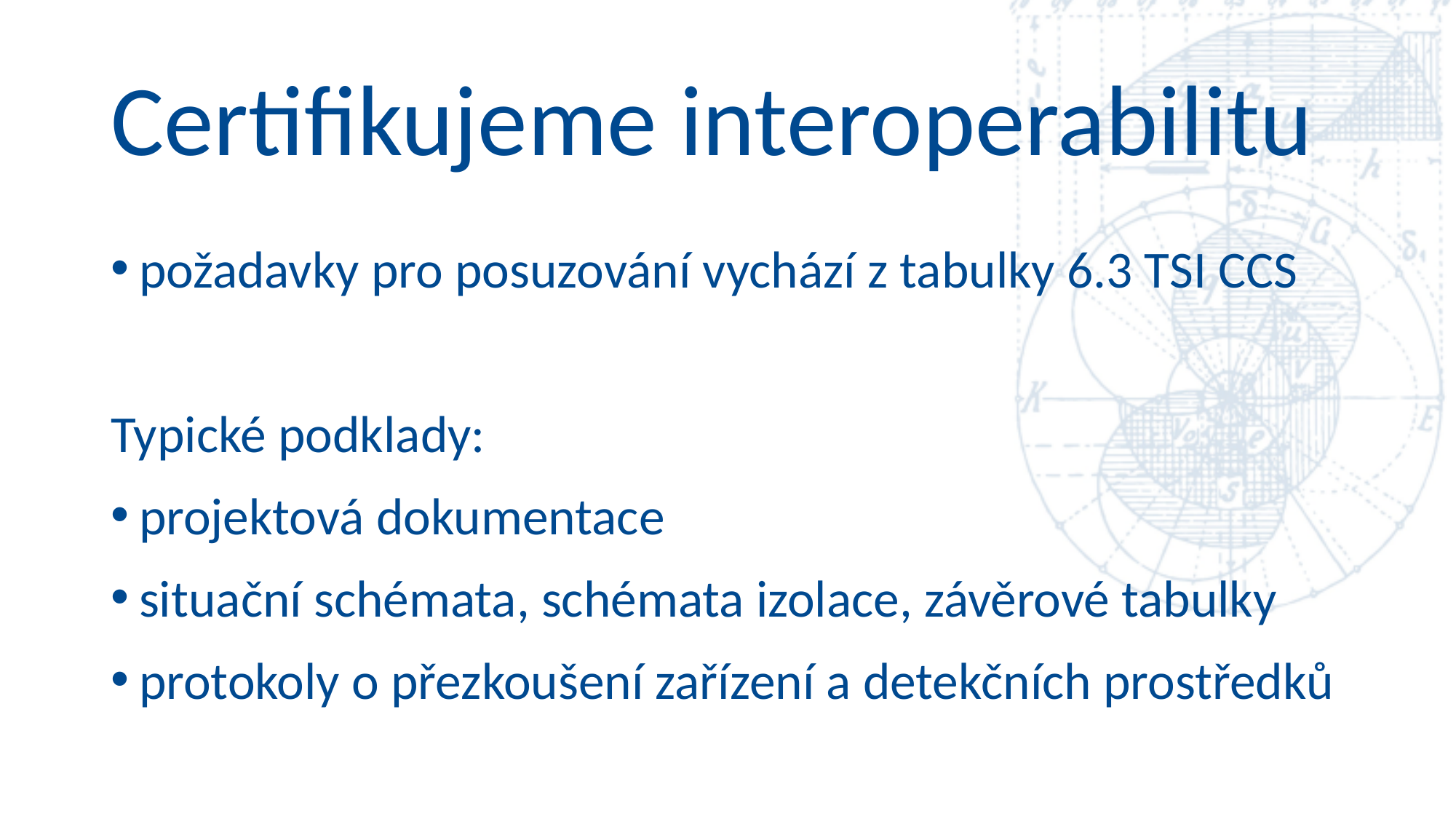

# Certifikujeme interoperabilitu
požadavky pro posuzování vychází z tabulky 6.3 TSI CCS

Typické podklady:
projektová dokumentace
situační schémata, schémata izolace, závěrové tabulky
protokoly o přezkoušení zařízení a detekčních prostředků